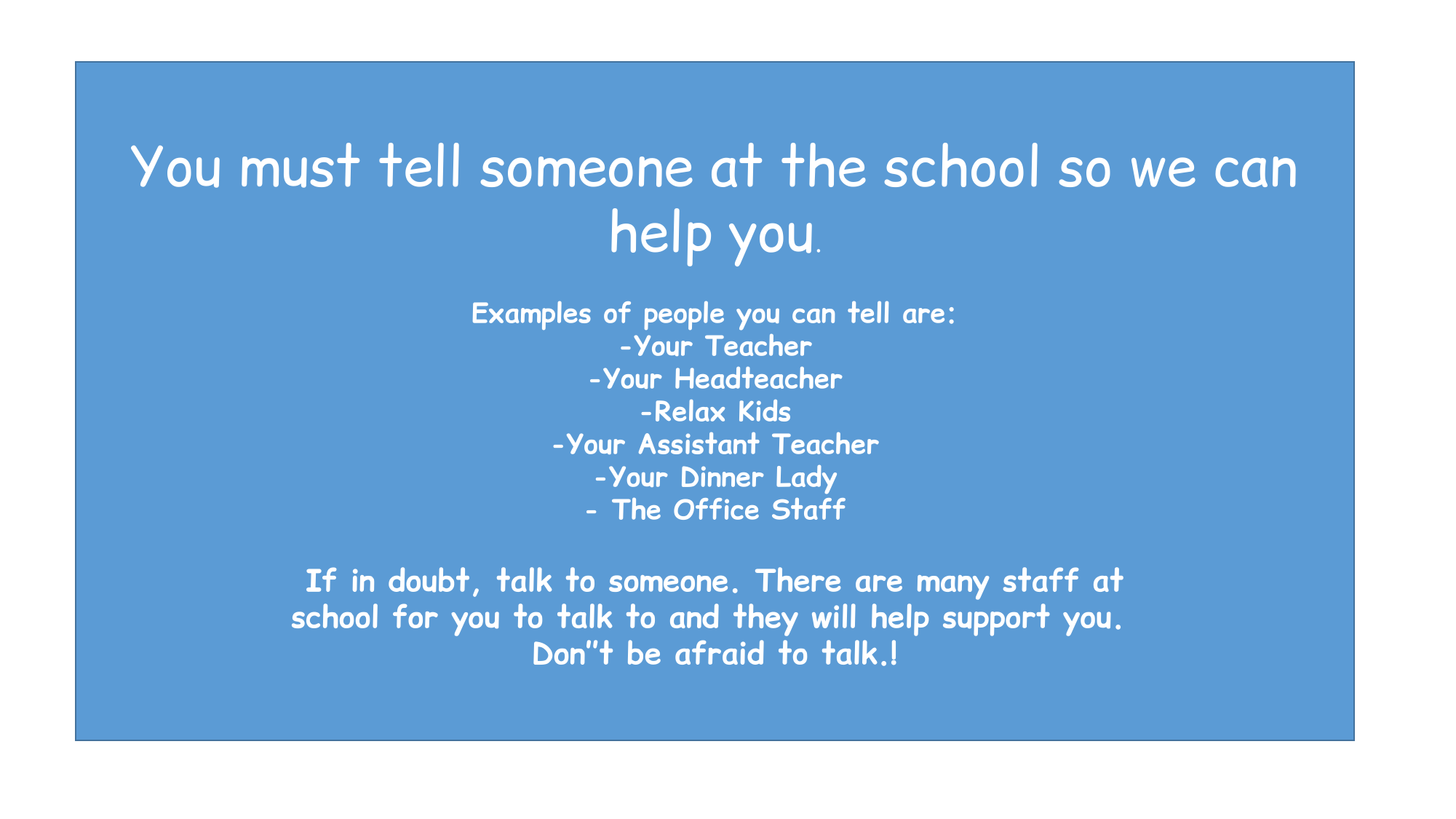

You must tell someone at the school so we can help you.

Examples of people you can tell are:
-Your Teacher
-Your Headteacher
-Relax Kids
-Your Assistant Teacher
-Your Dinner Lady
- The Office Staff

If in doubt, talk to someone. There are many staff at
school for you to talk to and they will help support you.
Don’’t be afraid to talk.!